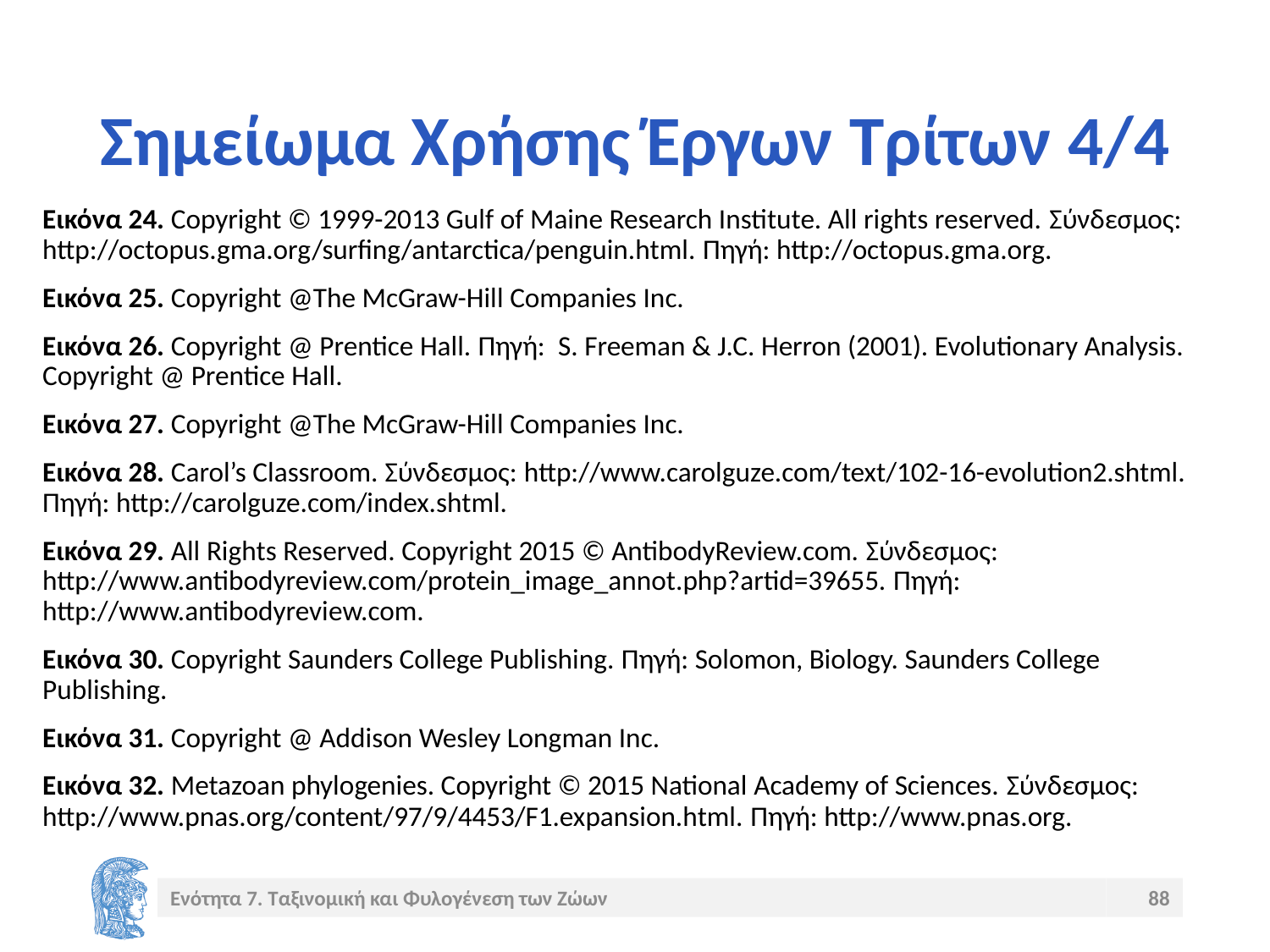

# Σημείωμα Χρήσης Έργων Τρίτων 4/4
Εικόνα 24. Copyright © 1999-2013 Gulf of Maine Research Institute. All rights reserved. Σύνδεσμος: http://octopus.gma.org/surfing/antarctica/penguin.html. Πηγή: http://octopus.gma.org.
Εικόνα 25. Copyright @The McGraw-Hill Companies Inc.
Εικόνα 26. Copyright @ Prentice Hall. Πηγή:  S. Freeman & J.C. Herron (2001). Evolutionary Analysis. Copyright @ Prentice Hall.
Εικόνα 27. Copyright @The McGraw-Hill Companies Inc.
Εικόνα 28. Carol’s Classroom. Σύνδεσμος: http://www.carolguze.com/text/102-16-evolution2.shtml. Πηγή: http://carolguze.com/index.shtml.
Εικόνα 29. All Rights Reserved. Copyright 2015 © AntibodyReview.com. Σύνδεσμος: http://www.antibodyreview.com/protein_image_annot.php?artid=39655. Πηγή: http://www.antibodyreview.com.
Εικόνα 30. Copyright Saunders College Publishing. Πηγή: Solomon, Biology. Saunders College Publishing.
Εικόνα 31. Copyright @ Addison Wesley Longman Inc.
Εικόνα 32. Metazoan phylogenies. Copyright © 2015 National Academy of Sciences. Σύνδεσμος: http://www.pnas.org/content/97/9/4453/F1.expansion.html. Πηγή: http://www.pnas.org.
Ενότητα 7. Ταξινομική και Φυλογένεση των Ζώων
88